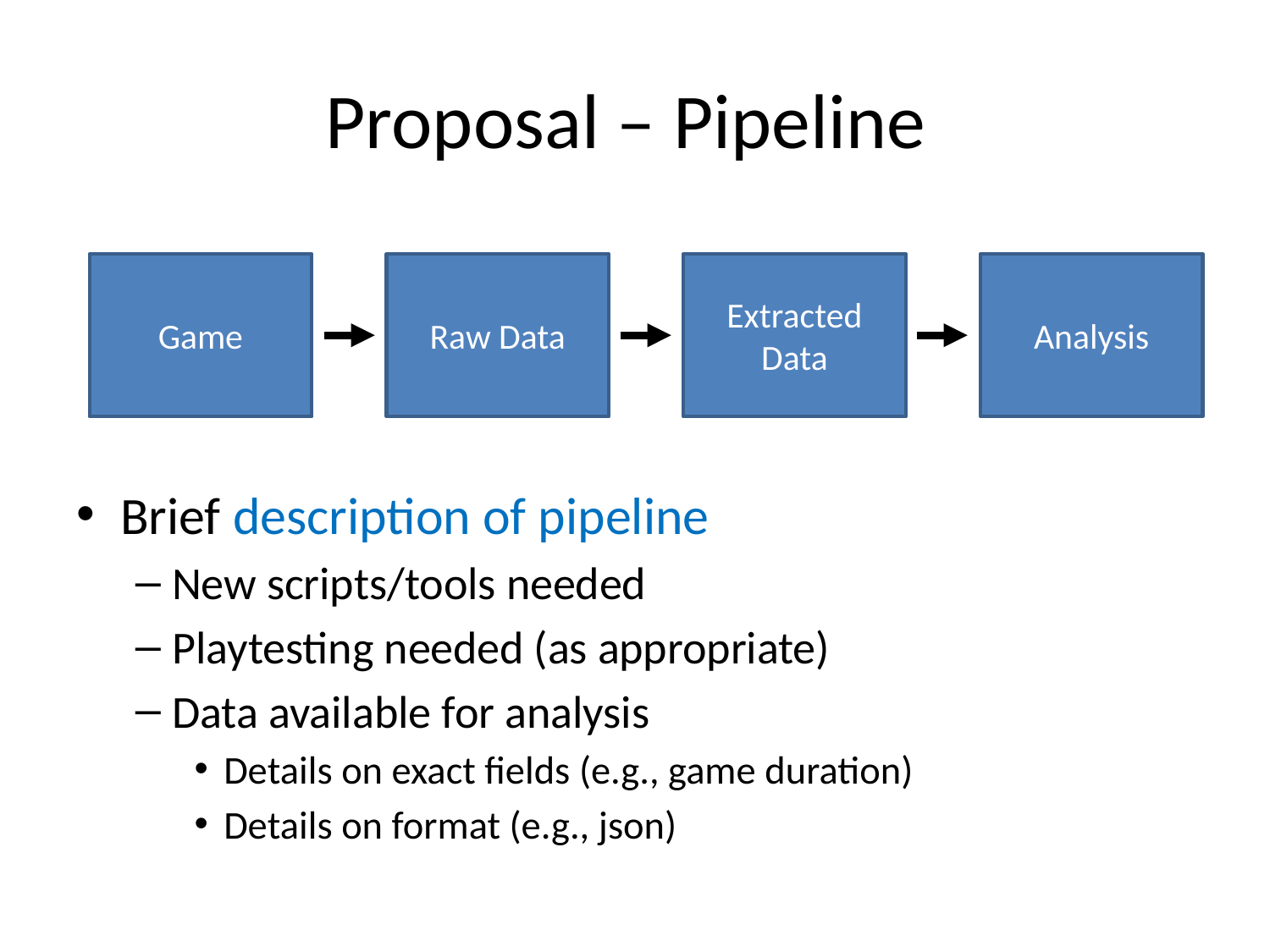

# Proposal – Pipeline
Game
Raw Data
Extracted Data
Analysis
Brief description of pipeline
New scripts/tools needed
Playtesting needed (as appropriate)
Data available for analysis
Details on exact fields (e.g., game duration)
Details on format (e.g., json)